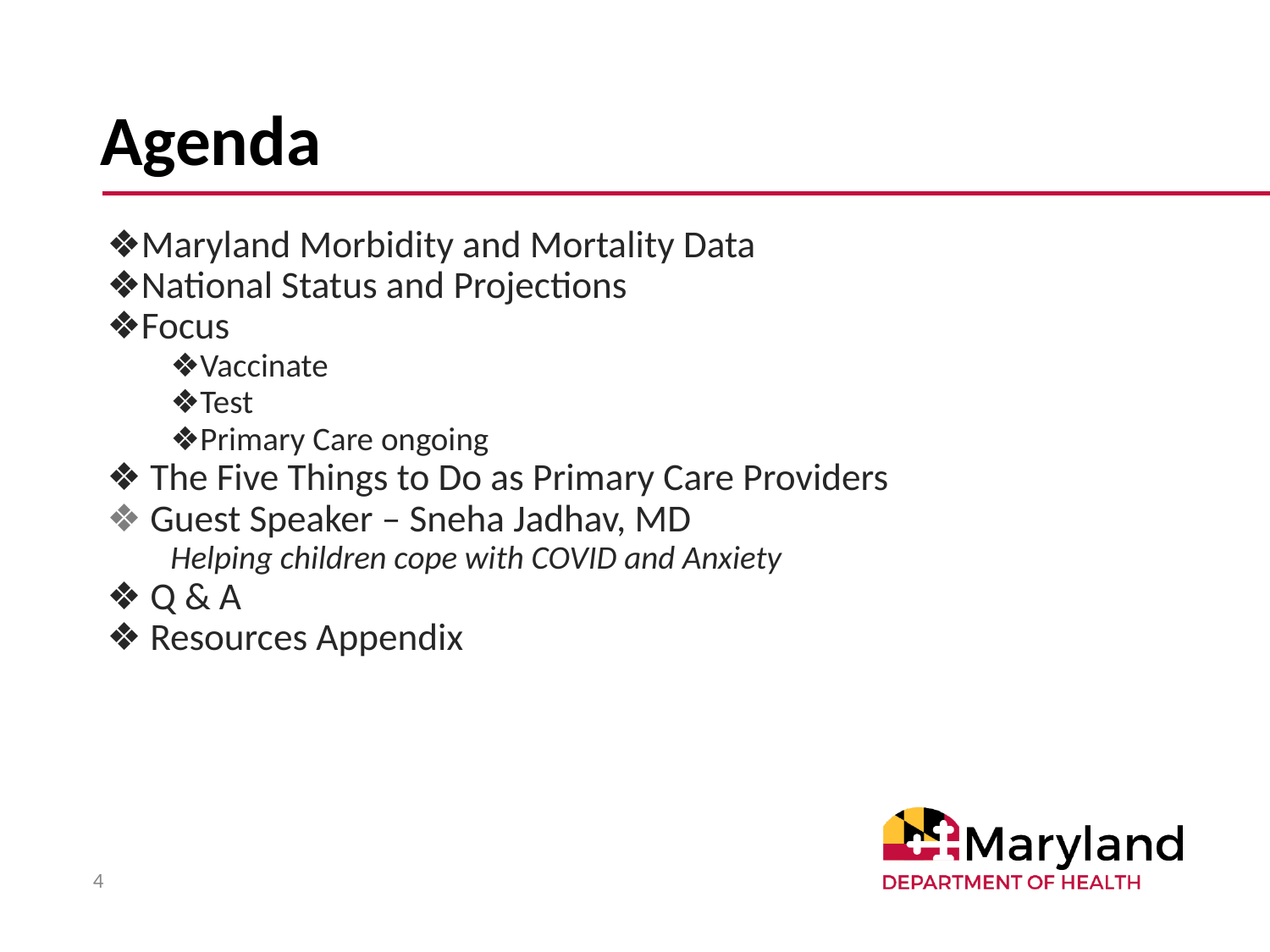

# Agenda
Maryland Morbidity and Mortality Data
National Status and Projections
Focus
Vaccinate
Test
Primary Care ongoing
 The Five Things to Do as Primary Care Providers
 Guest Speaker – Sneha Jadhav, MD
Helping children cope with COVID and Anxiety
 Q & A
 Resources Appendix
4